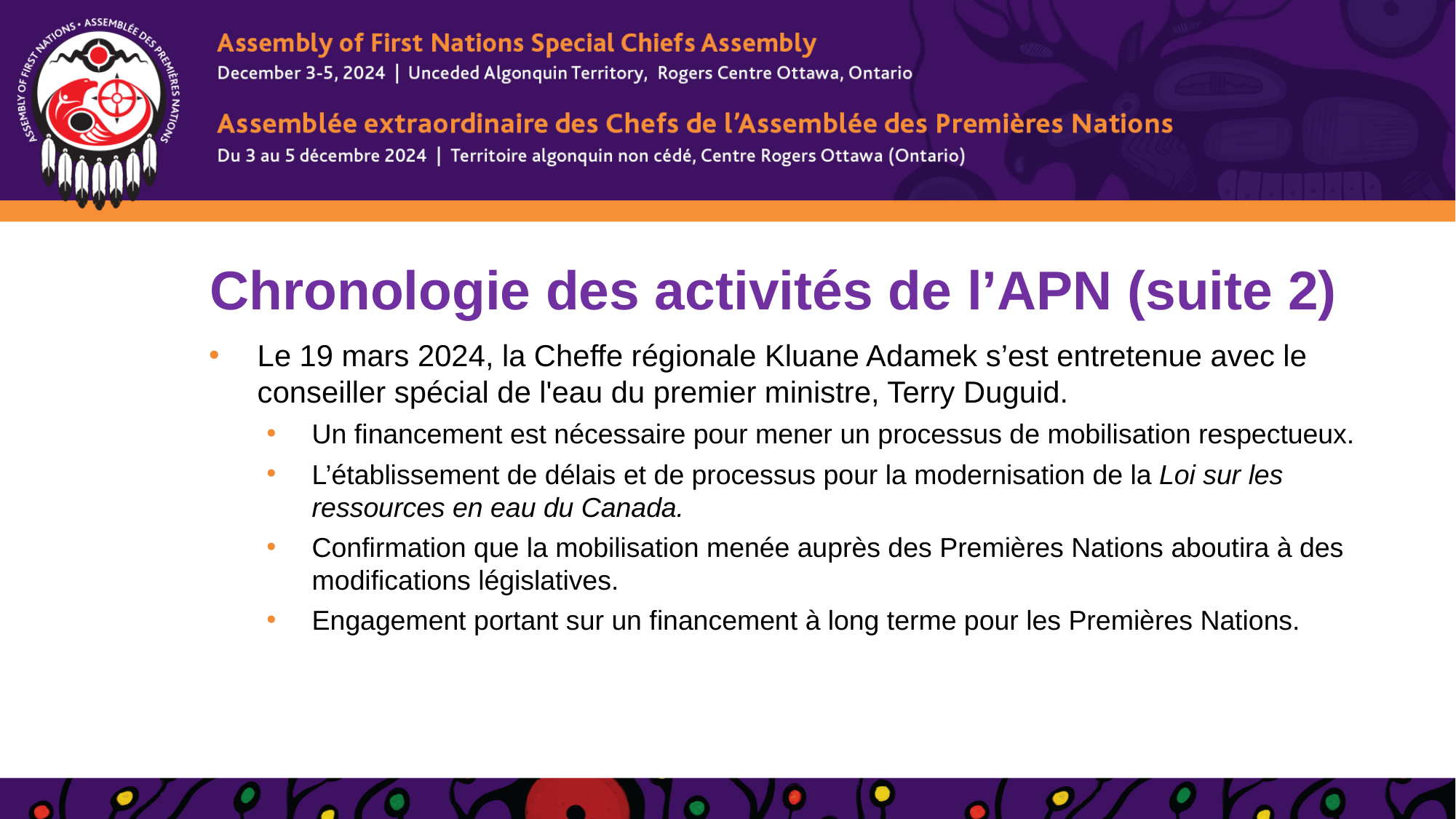

# Chronologie des activités de l’APN (suite 2)
Le 19 mars 2024, la Cheffe régionale Kluane Adamek s’est entretenue avec le conseiller spécial de l'eau du premier ministre, Terry Duguid.
Un financement est nécessaire pour mener un processus de mobilisation respectueux.
L’établissement de délais et de processus pour la modernisation de la Loi sur les ressources en eau du Canada.
Confirmation que la mobilisation menée auprès des Premières Nations aboutira à des modifications législatives.
Engagement portant sur un financement à long terme pour les Premières Nations.